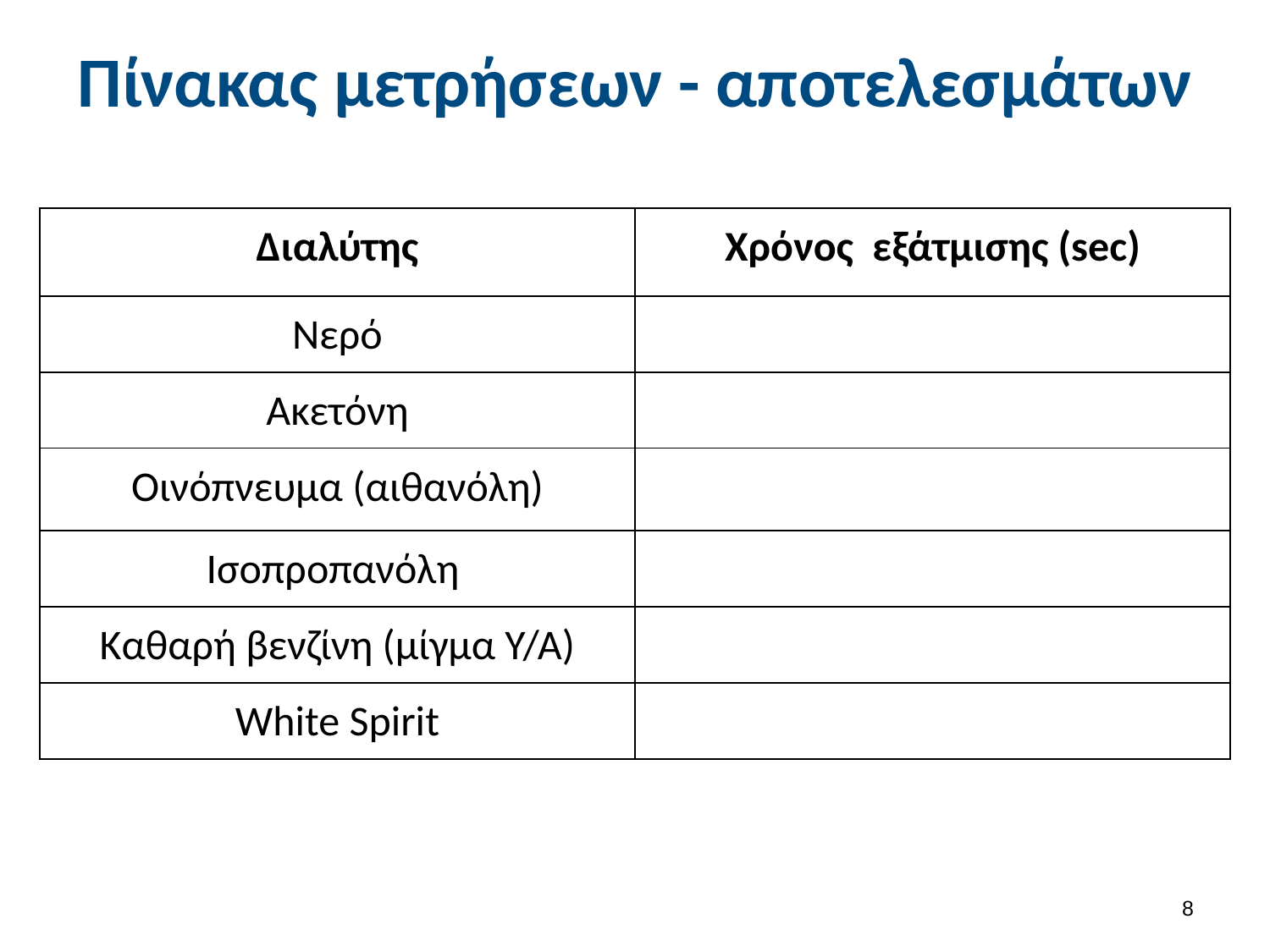

# Πίνακας μετρήσεων - αποτελεσμάτων
| Διαλύτης | Χρόνος εξάτμισης (sec) |
| --- | --- |
| Νερό |  |
| Ακετόνη |  |
| Οινόπνευμα (αιθανόλη) |  |
| Ισοπροπανόλη |  |
| Καθαρή βενζίνη (μίγμα Υ/Α) |  |
| White Spirit |  |
8